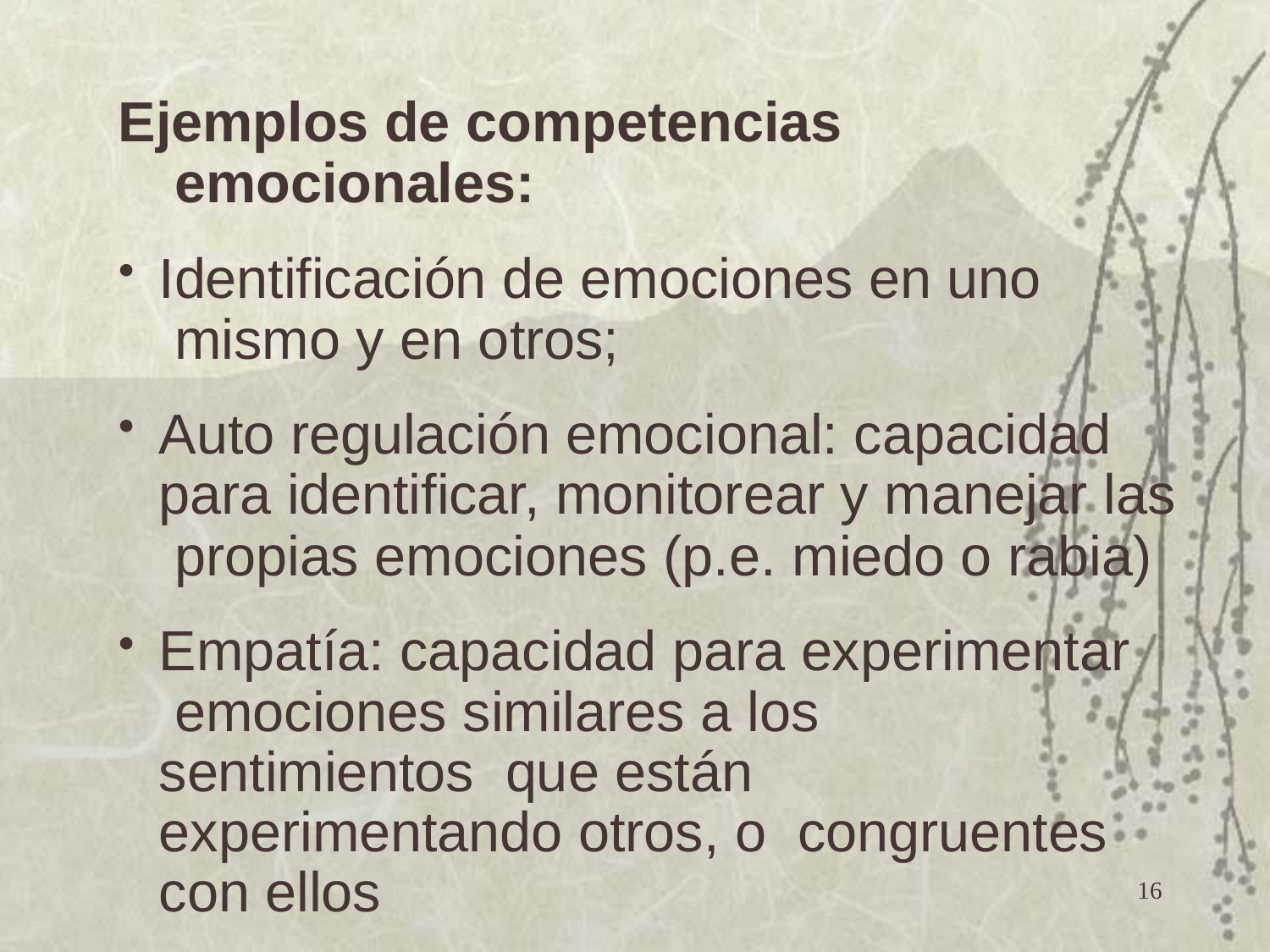

Ejemplos de competencias  emocionales:
Identificación de emociones en uno  mismo y en otros;
Auto regulación emocional: capacidad  para identificar, monitorear y manejar las  propias emociones (p.e. miedo o rabia)
Empatía: capacidad para experimentar  emociones similares a los sentimientos  que están experimentando otros, o  congruentes con ellos
16